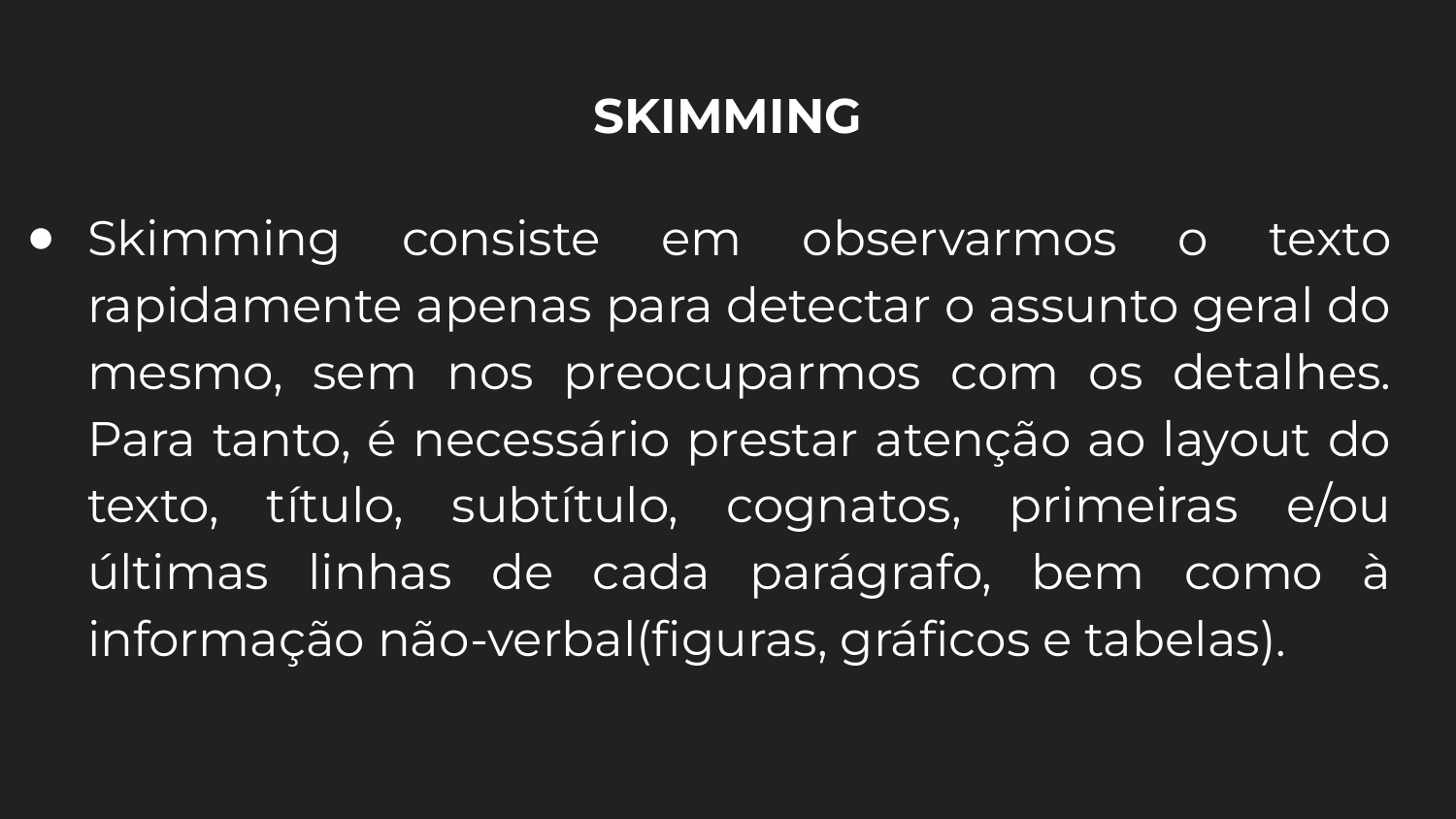

# SKIMMING

Skimming consiste em observarmos o texto rapidamente apenas para detectar o assunto geral do mesmo, sem nos preocuparmos com os detalhes. Para tanto, é necessário prestar atenção ao layout do texto, título, subtítulo, cognatos, primeiras e/ou últimas linhas de cada parágrafo, bem como à informação não-verbal(figuras, gráficos e tabelas).